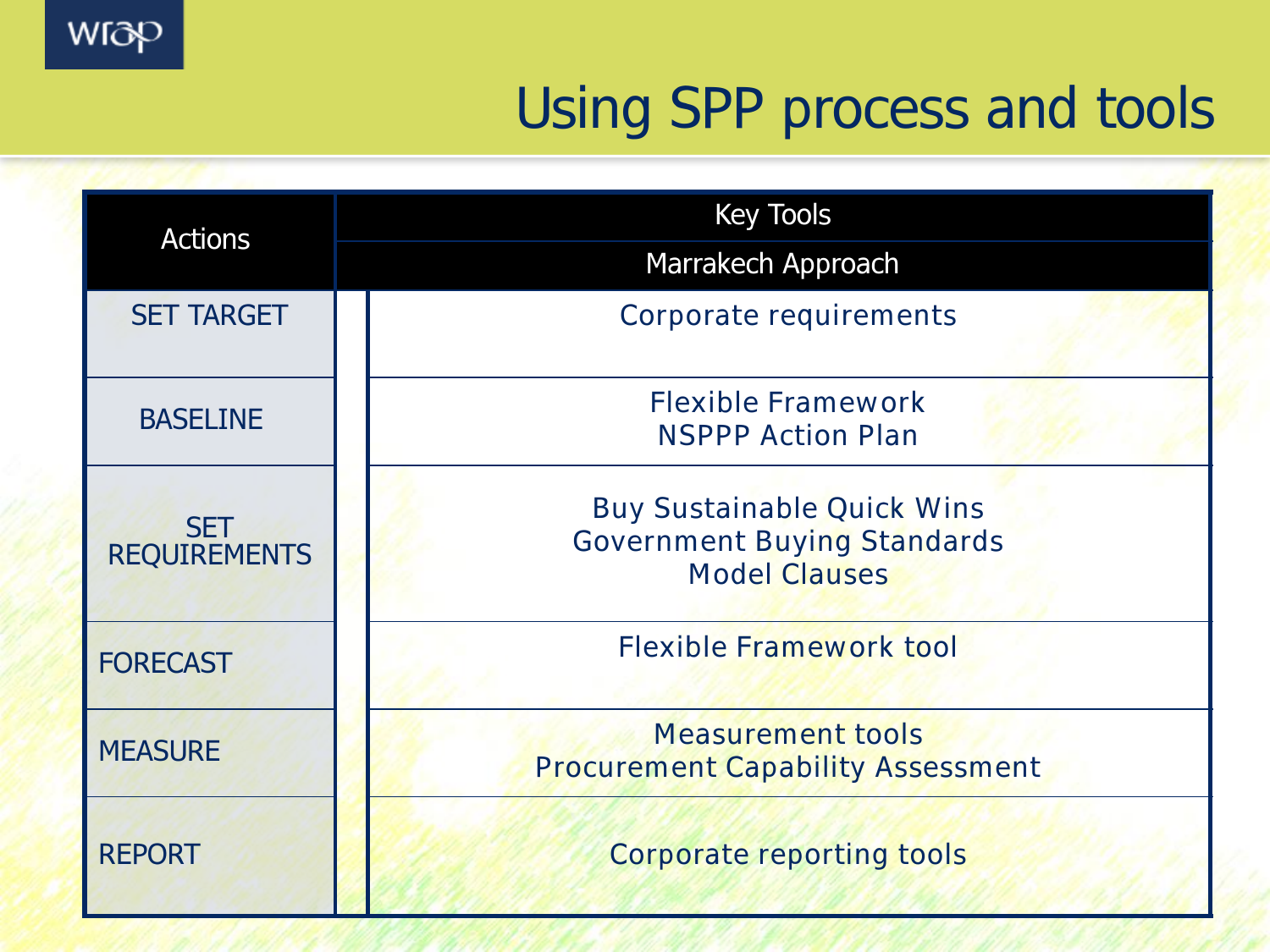

# Using SPP process and tools
| Actions | Key Tools |  |
| --- | --- | --- |
|  | Marrakech Approach |  |
| SET TARGET |  | Corporate requirements |
| BASELINE |  | Flexible Framework NSPPP Action Plan |
| SET REQUIREMENTS |  | Buy Sustainable Quick Wins Government Buying Standards Model Clauses |
| FORECAST |  | Flexible Framework tool |
| MEASURE |  | Measurement tools Procurement Capability Assessment |
| REPORT |  | Corporate reporting tools |